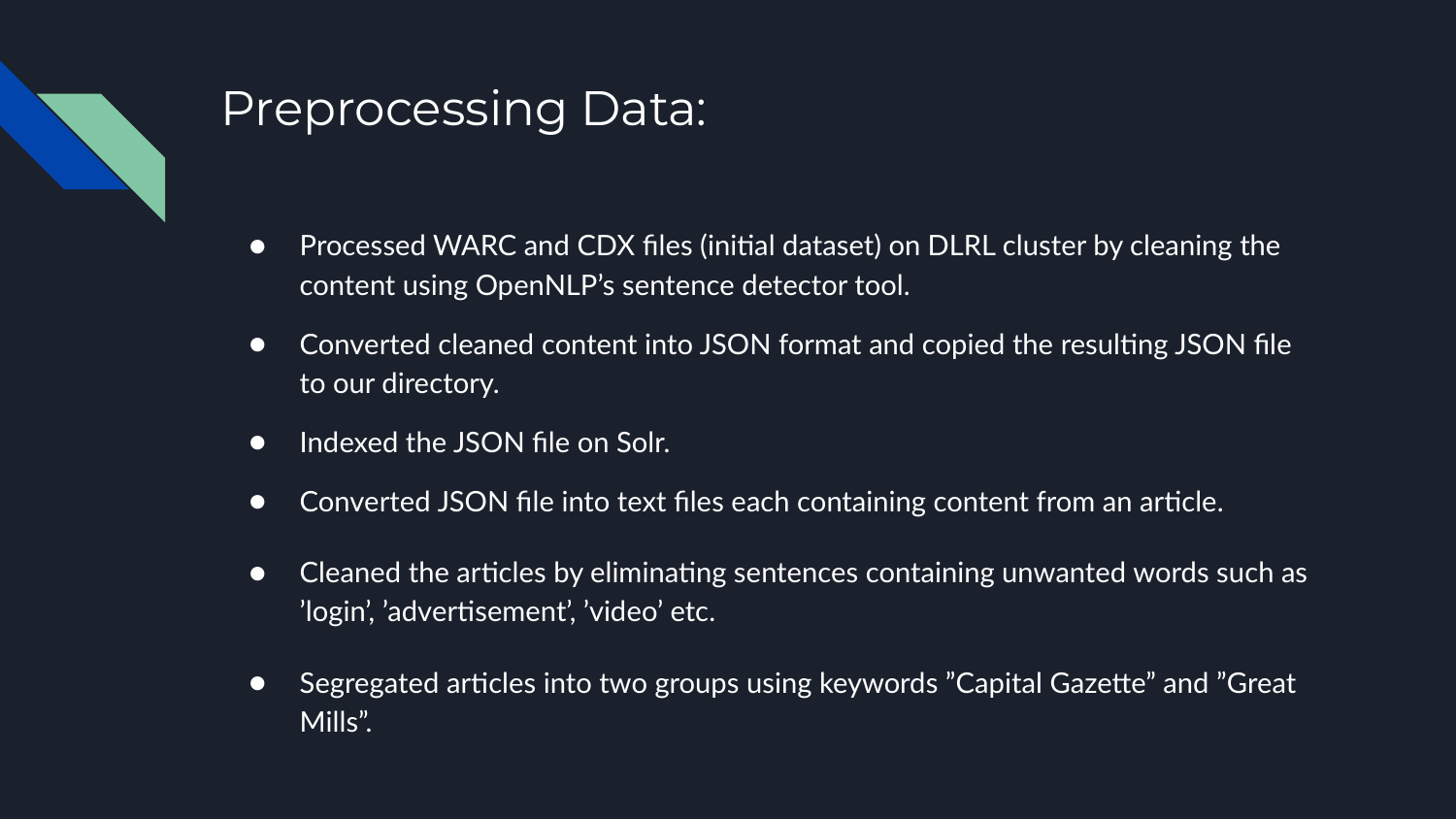

# Preprocessing Data:
Processed WARC and CDX files (initial dataset) on DLRL cluster by cleaning the content using OpenNLP’s sentence detector tool.
Converted cleaned content into JSON format and copied the resulting JSON file to our directory.
Indexed the JSON file on Solr.
Converted JSON file into text files each containing content from an article.
Cleaned the articles by eliminating sentences containing unwanted words such as ’login’, ’advertisement’, ’video’ etc.
Segregated articles into two groups using keywords ”Capital Gazette” and ”Great Mills”.